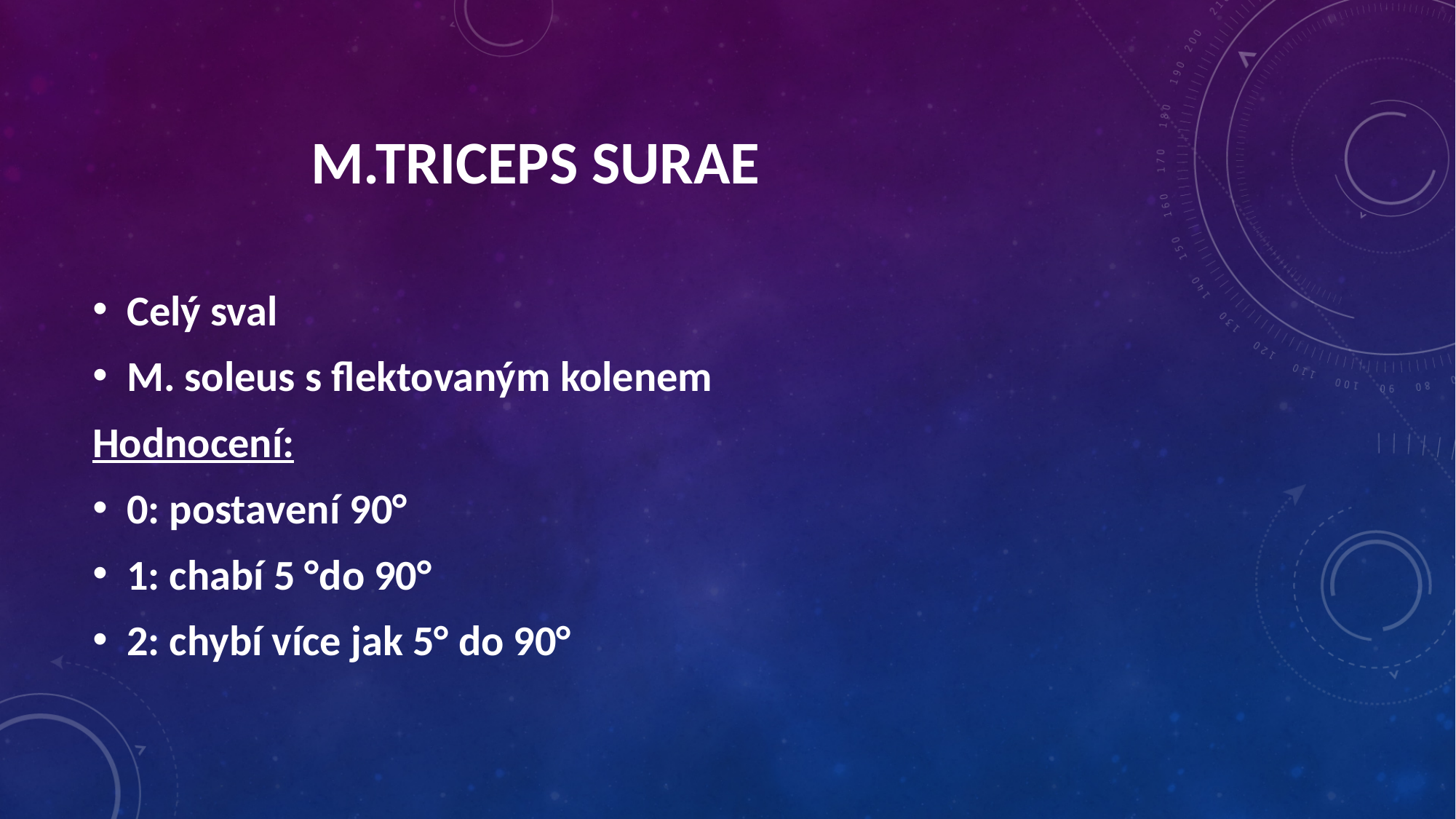

M.Triceps surae
Celý sval
M. soleus s flektovaným kolenem
Hodnocení:
0: postavení 90°
1: chabí 5 °do 90°
2: chybí více jak 5° do 90°